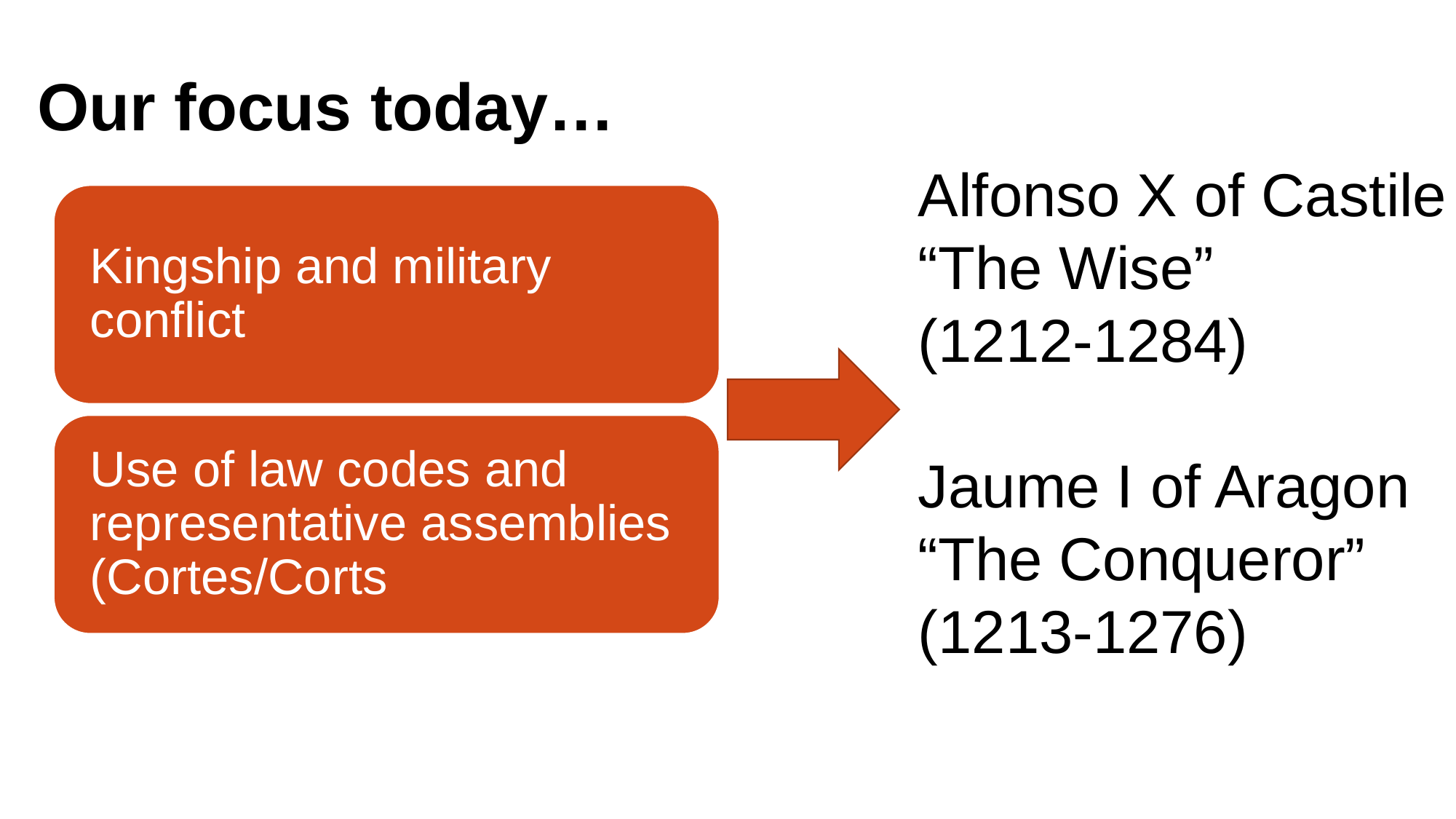

Our focus today…
Alfonso X of Castile “The Wise”
(1212-1284)

Jaume I of Aragon “The Conqueror”
(1213-1276)
Kingship and military conflict
Use of law codes and representative assemblies (Cortes/Corts